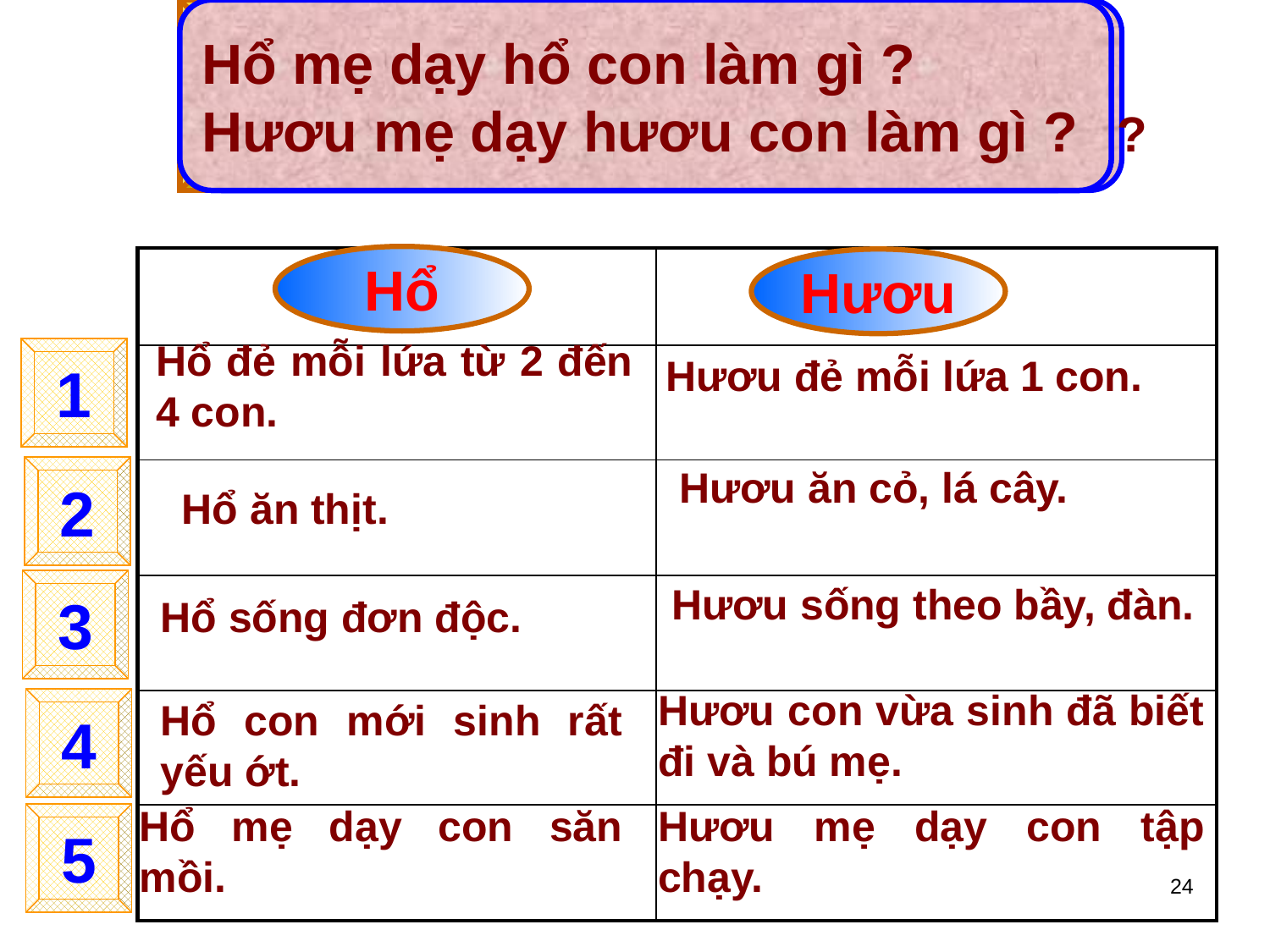

Bài tập củng cố kiến thức.
Hổ sống như thế nào ?
Hươu sống như thế nào ?
Hổ con mới sinh như thế nào ?
Hươu con mới sinh đã biết làm gì ?
Hổ mẹ dạy hổ con làm gì ?
Hươu mẹ dạy hươu con làm gì ?

Hổ đẻ mỗi lứa mấy con ?
Hươu đẻ mỗi lứa mấy con?

Hổ ăn gì để sống?
Hươu ăn gì để sống?
Hổ
|  |  |
| --- | --- |
|  |  |
|  |  |
|  |  |
|  |  |
|  |  |
Hươu
Hổ đẻ mỗi lứa từ 2 đến 4 con.
1
Hươu đẻ mỗi lứa 1 con.
Hươu ăn cỏ, lá cây.
2
Hổ ăn thịt.
3
Hươu sống theo bầy, đàn.
Hổ sống đơn độc.
Hươu con vừa sinh đã biết đi và bú mẹ.
Hổ con mới sinh rất yếu ớt.
4
Hổ mẹ dạy con săn mồi.
Hươu mẹ dạy con tập chạy.
5

24